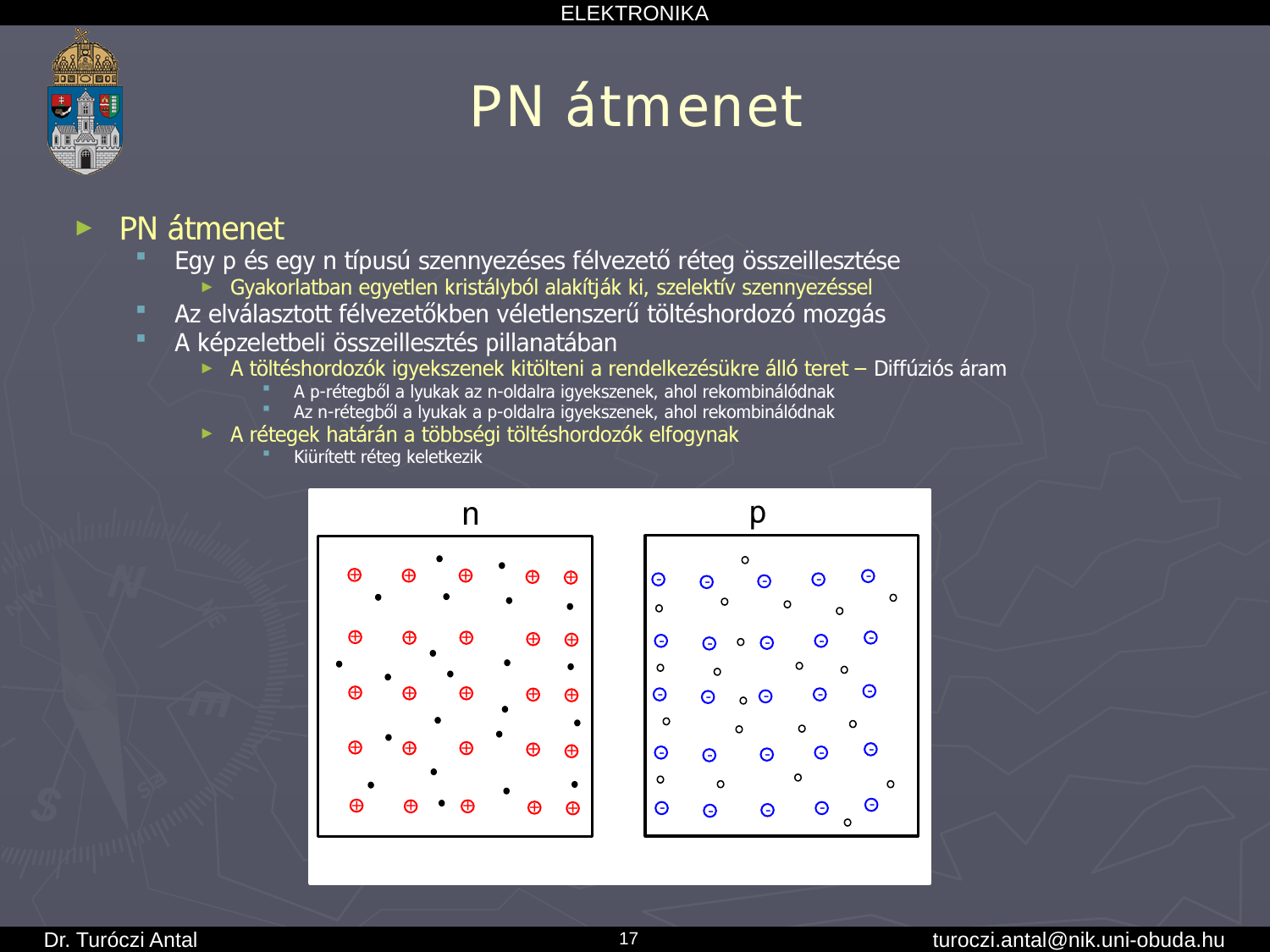

# PN átmenet
PN átmenet
Egy p és egy n típusú szennyezéses félvezető réteg összeillesztése
Gyakorlatban egyetlen kristályból alakítják ki, szelektív szennyezéssel
Az elválasztott félvezetőkben véletlenszerű töltéshordozó mozgás
A képzeletbeli összeillesztés pillanatában
A töltéshordozók igyekszenek kitölteni a rendelkezésükre álló teret – Diffúziós áram
A p-rétegből a lyukak az n-oldalra igyekszenek, ahol rekombinálódnak
Az n-rétegből a lyukak a p-oldalra igyekszenek, ahol rekombinálódnak
A rétegek határán a többségi töltéshordozók elfogynak
Kiürített réteg keletkezik

p
n

+

+

+

 -

+

+

 -

 -

 -

 -

+

+

+

 -

+

+

 -

 -

 -

 -

 -

+

+

+

+

 -

 -

+

 -

 -

+

+

+

+

 -

+

 -

 -

 -

 -

 -

+

+

+

+

+

 -

 -

 -

 -

17